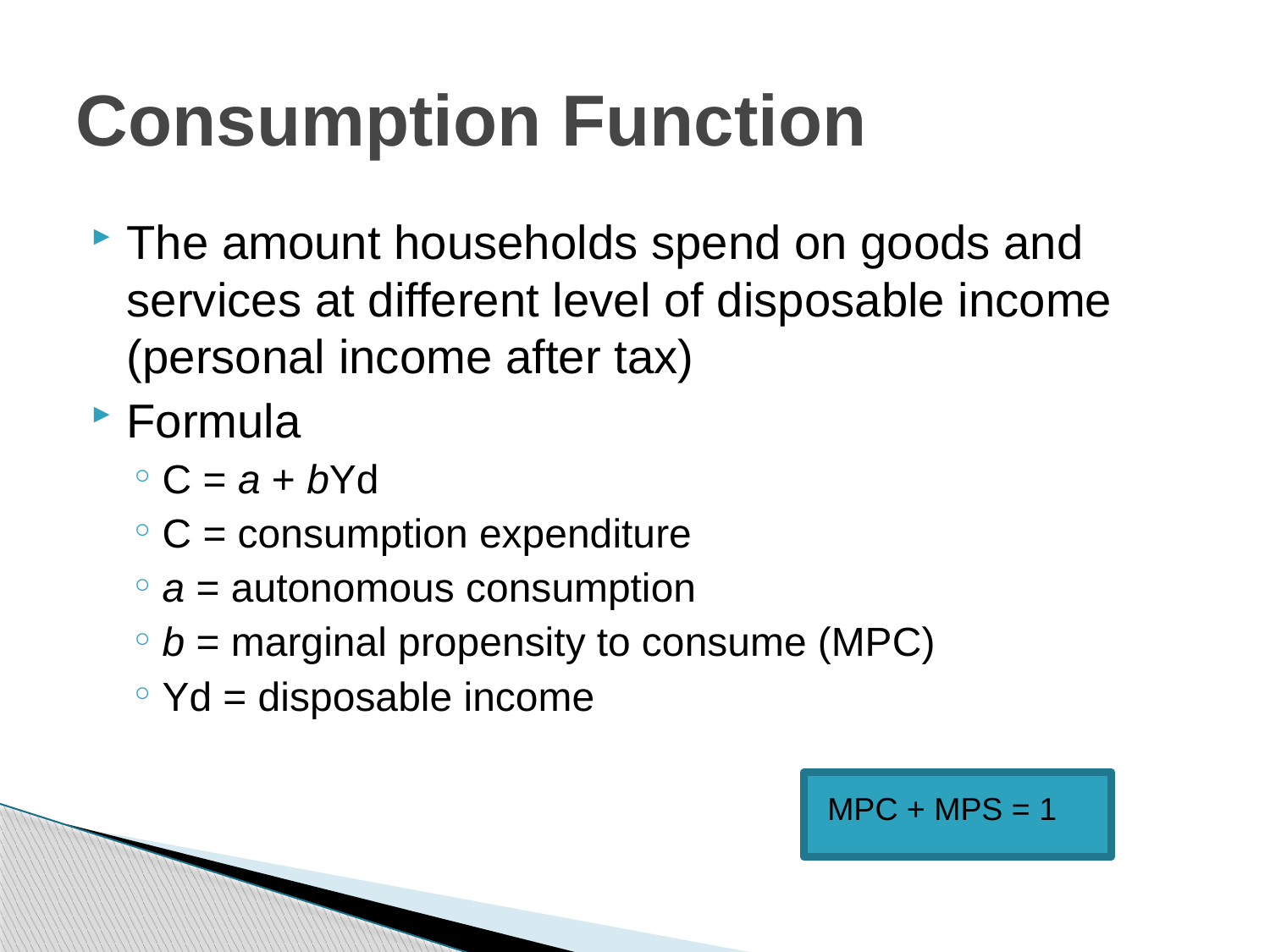

# Consumption Function
The amount households spend on goods and services at different level of disposable income (personal income after tax)
Formula
C = a + bYd
C = consumption expenditure
a = autonomous consumption
b = marginal propensity to consume (MPC)
Yd = disposable income

MPC + MPS = 1